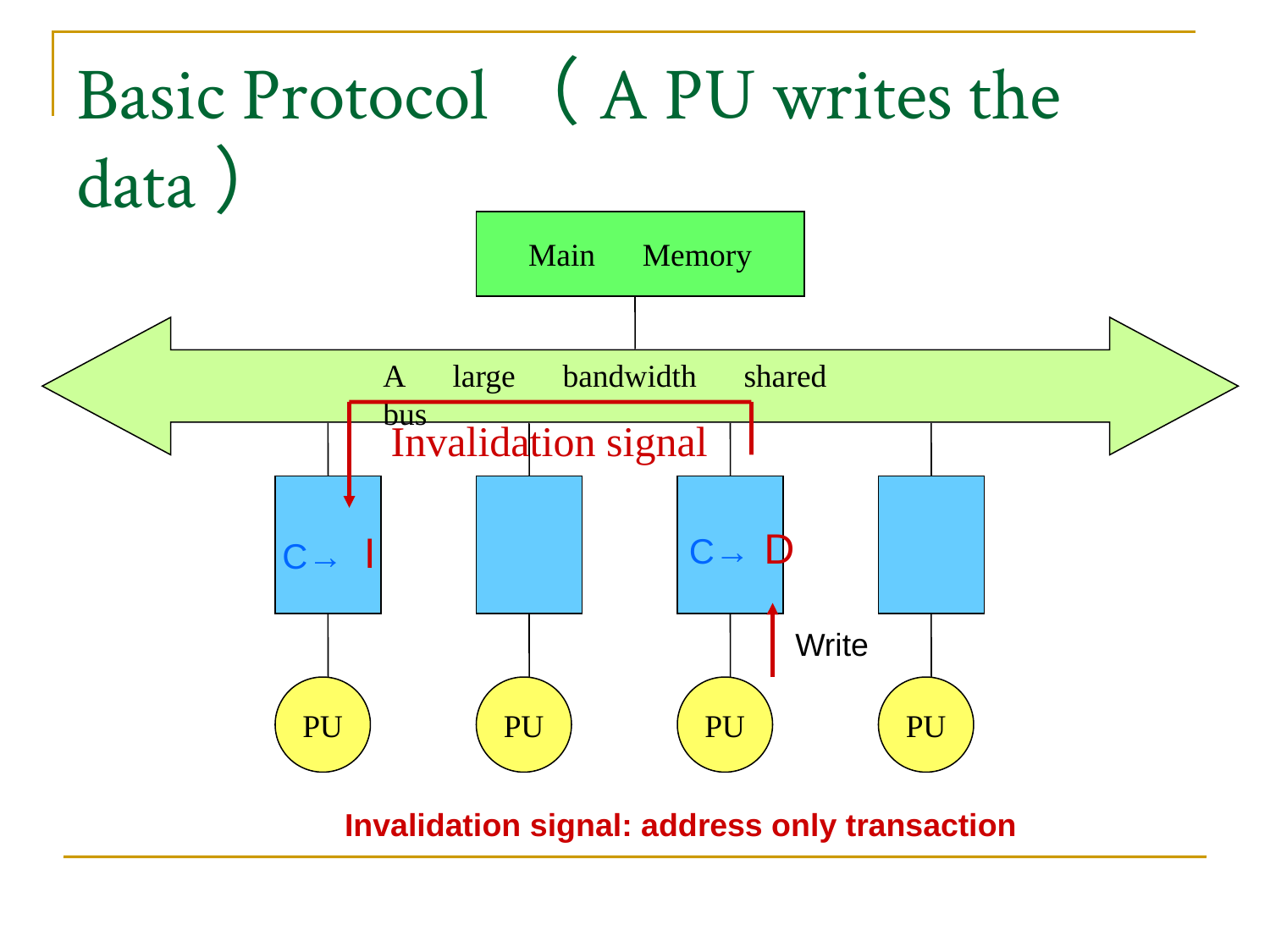

# Basic Protocol（A PU writes the data）
Main　Memory

A　large　bandwidth　shared　bus

Invalidation signal

PU

PU

PU

D
I
C→
C→

Write

PU
Invalidation signal: address only transaction